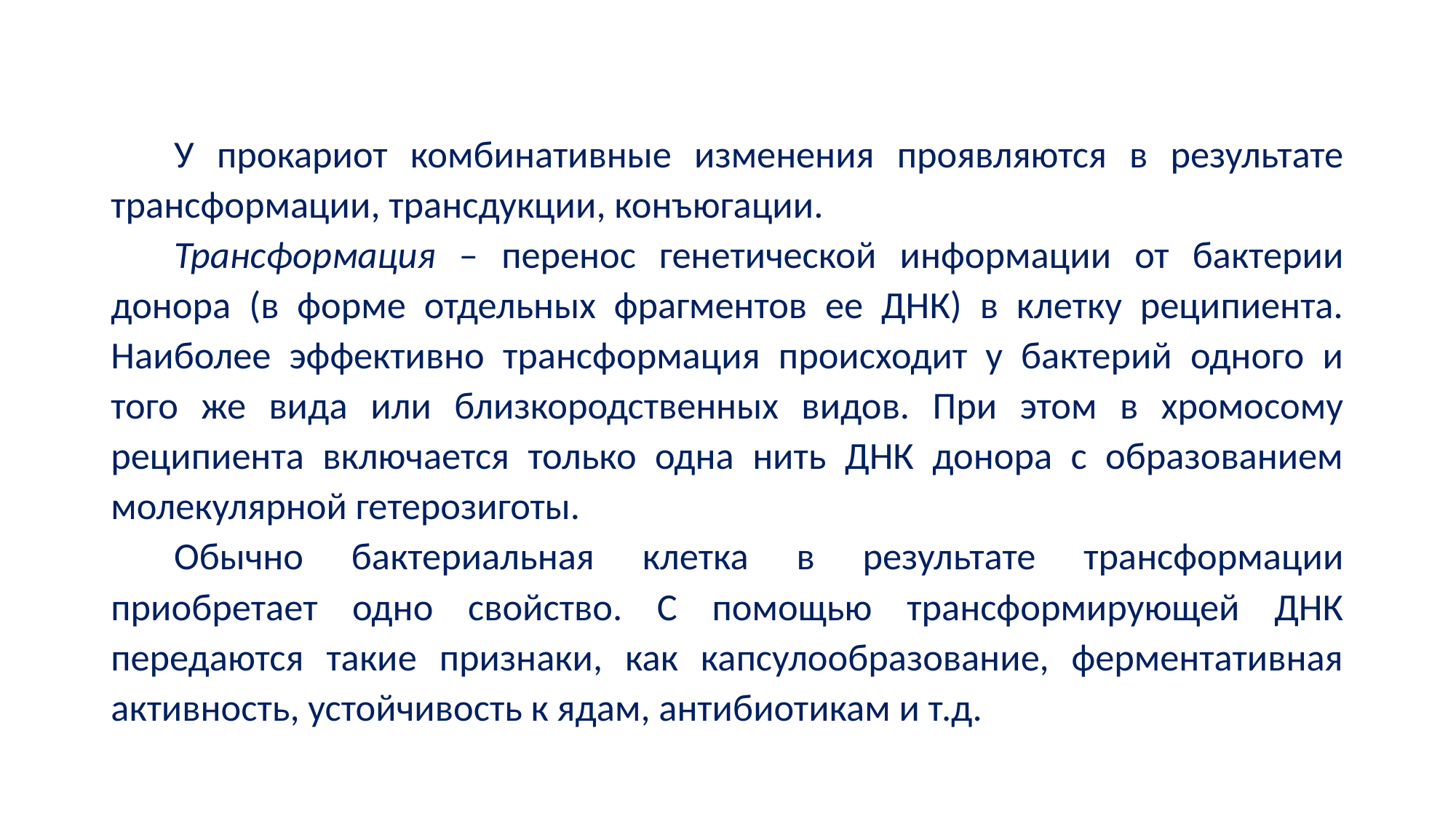

У прокариот комбинативные изменения проявляются в результате трансформации, трансдукции, конъюгации.
Трансформация – перенос генетической информации от бактерии донора (в форме отдельных фрагментов ее ДНК) в клетку реципиента. Наиболее эффективно трансформация происходит у бактерий одного и того же вида или близкородственных видов. При этом в хромосому реципиента включается только одна нить ДНК донора с образованием молекулярной гетерозиготы.
Обычно бактериальная клетка в результате трансформации приобретает одно свойство. С помощью трансформирующей ДНК передаются такие признаки, как капсулообразование, ферментативная активность, устойчивость к ядам, антибиотикам и т.д.